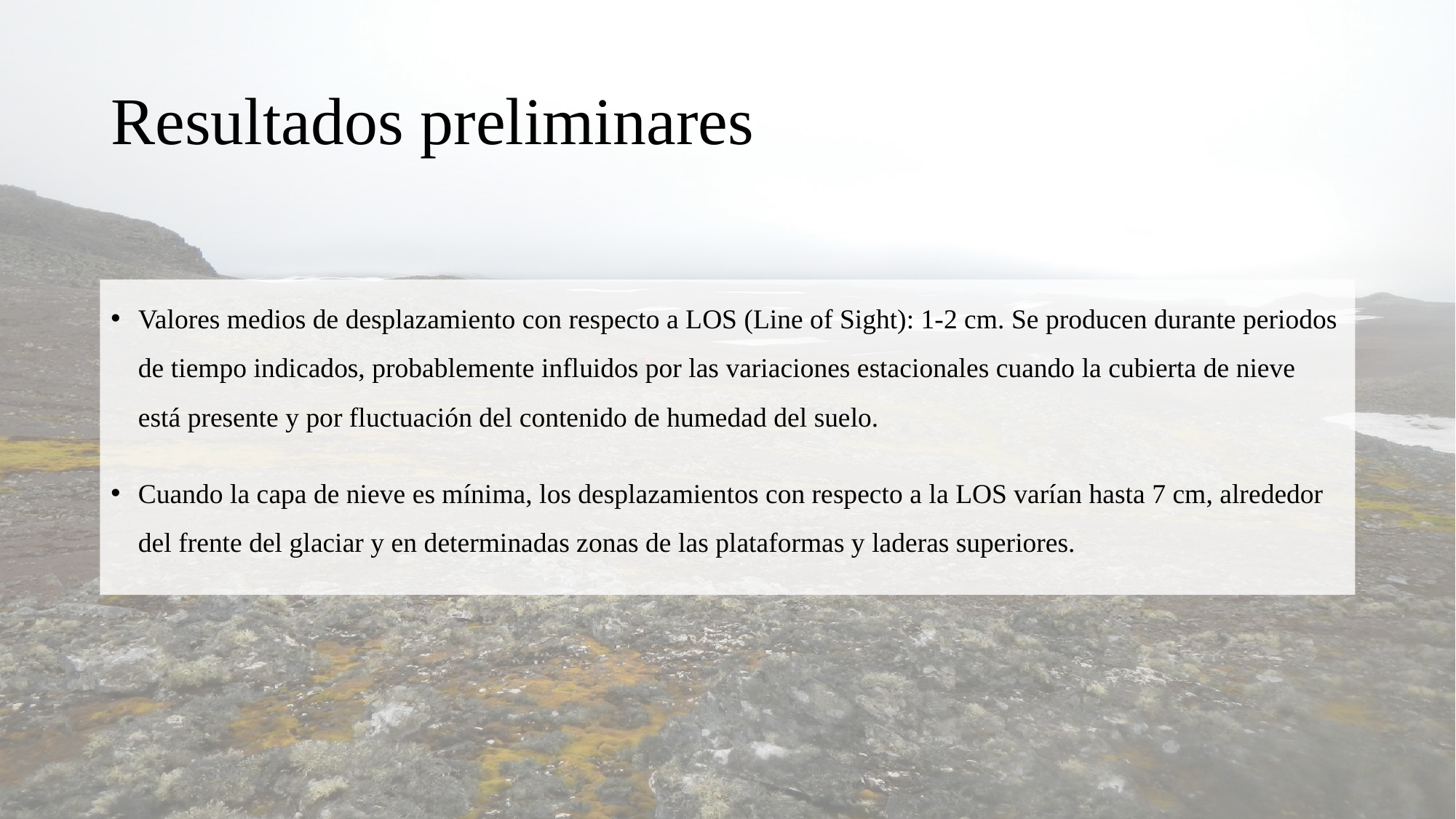

# Resultados preliminares
Valores medios de desplazamiento con respecto a LOS (Line of Sight): 1-2 cm. Se producen durante periodos de tiempo indicados, probablemente influidos por las variaciones estacionales cuando la cubierta de nieve está presente y por fluctuación del contenido de humedad del suelo.
Cuando la capa de nieve es mínima, los desplazamientos con respecto a la LOS varían hasta 7 cm, alrededor del frente del glaciar y en determinadas zonas de las plataformas y laderas superiores.